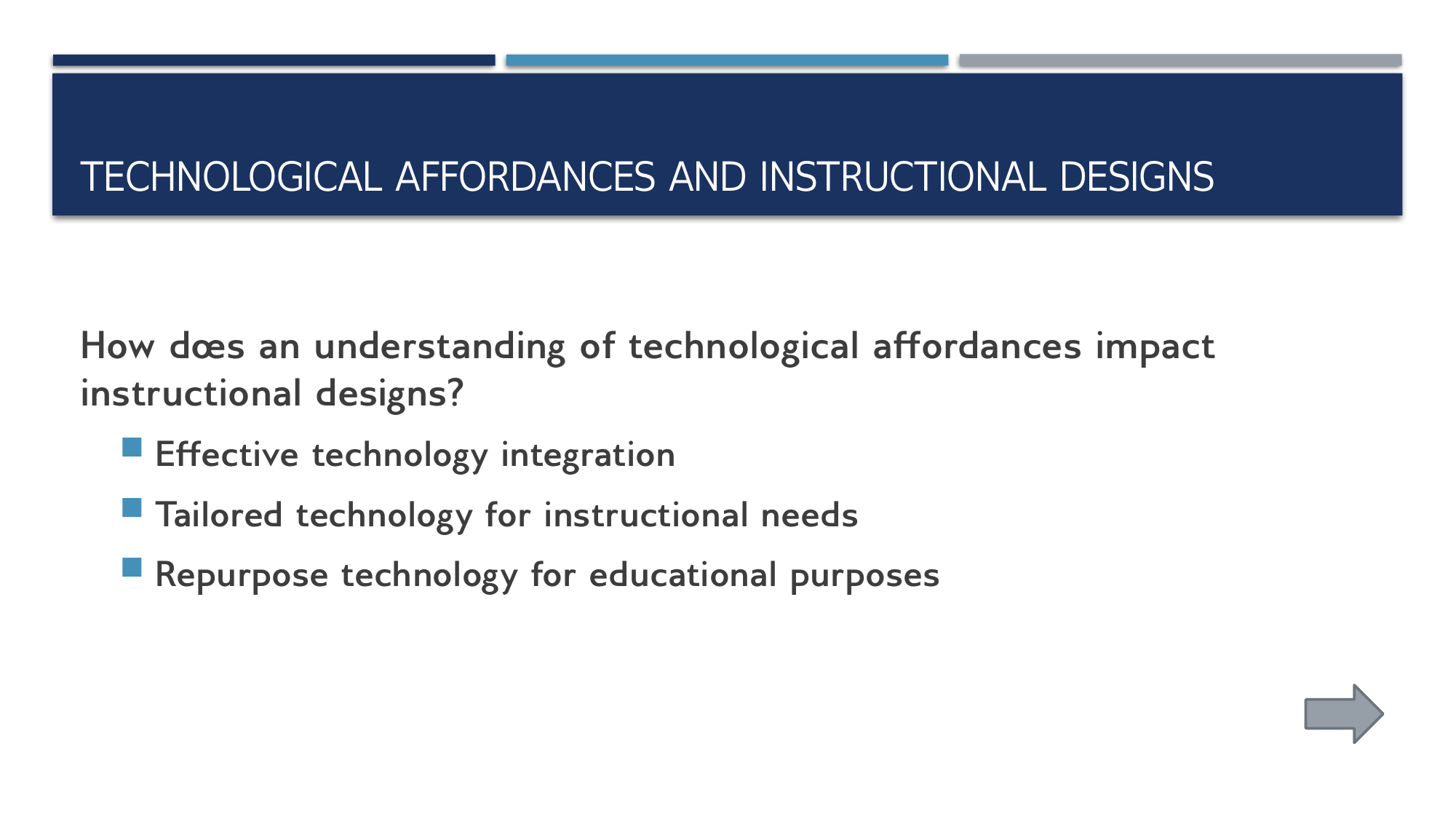

# Technological affordances and Instructional designs
How does an understanding of technological affordances impact instructional designs?
Effective technology integration
Tailored technology for instructional needs
Repurpose technology for educational purposes